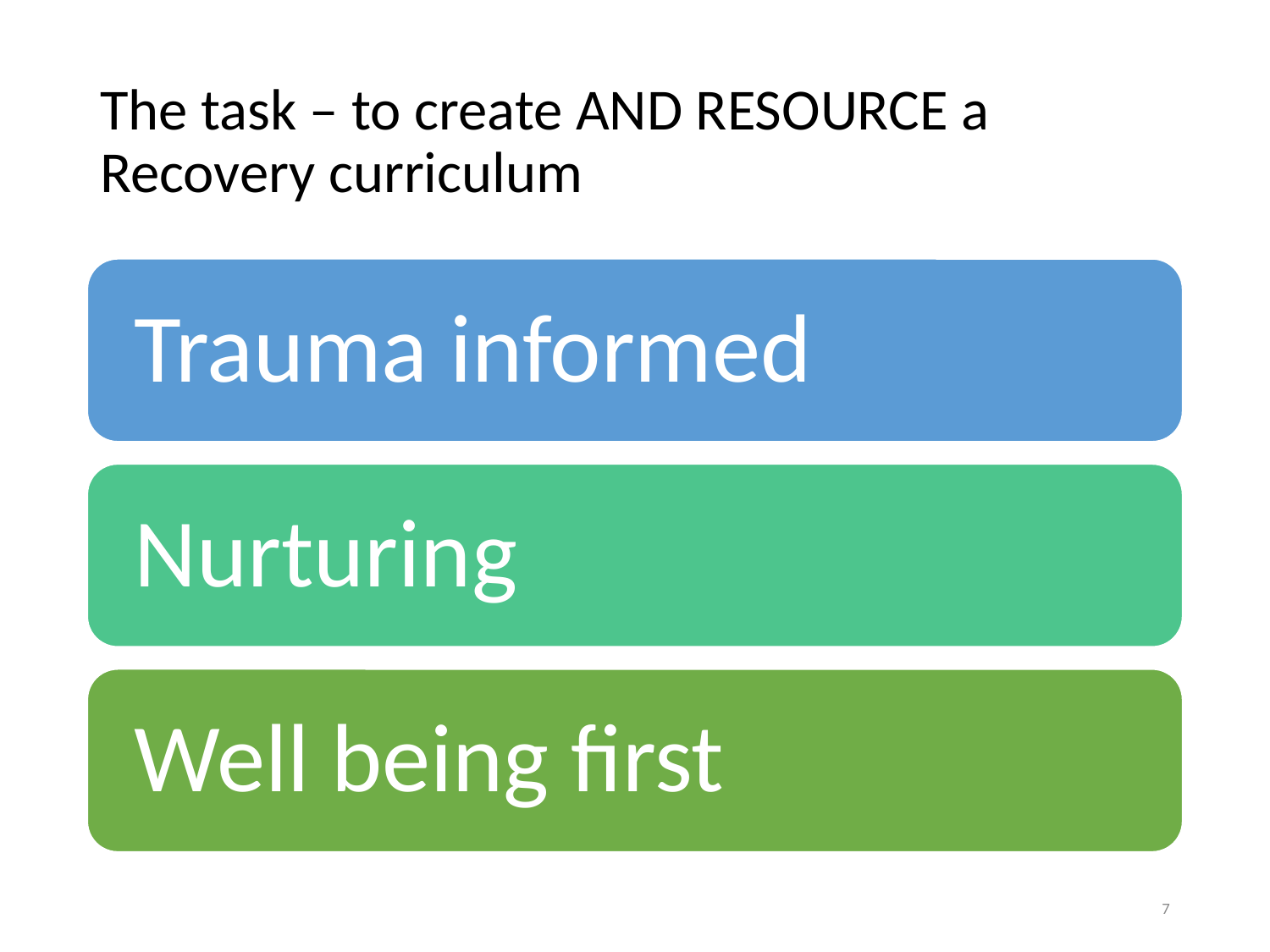

# The task – to create AND RESOURCE a Recovery curriculum
Trauma informed
Nurturing
Well being first
7